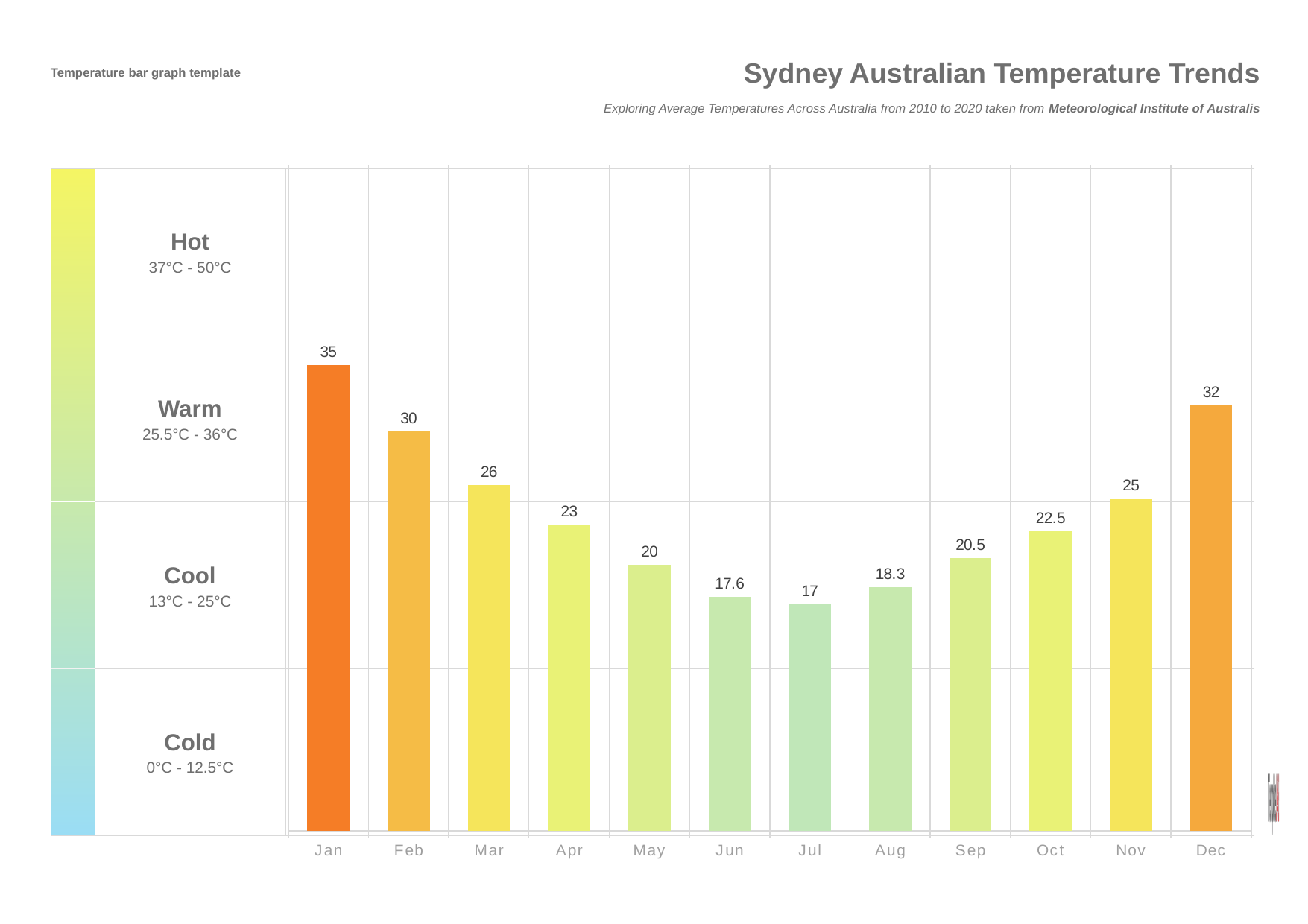

Sydney Australian Temperature Trends
Temperature bar graph template
Exploring Average Temperatures Across Australia from 2010 to 2020 taken from Meteorological Institute of Australis

### Chart

| Category | Series 1 |
|---|---|
| Jan | 35.0 |
| Feb | 30.0 |
| Mar | 26.0 |
| Apr | 23.0 |
| May | 20.0 |
| Jun | 17.6 |
| Jul | 17.0 |
| Aug | 18.3 |
| Sep | 20.5 |
| Oct | 22.5 |
| Nov | 25.0 |
| Dec | 32.0 |
Hot
37°C - 50°C
Warm
25.5°C - 36°C
Cool
13°C - 25°C
Cold
0°C - 12.5°C